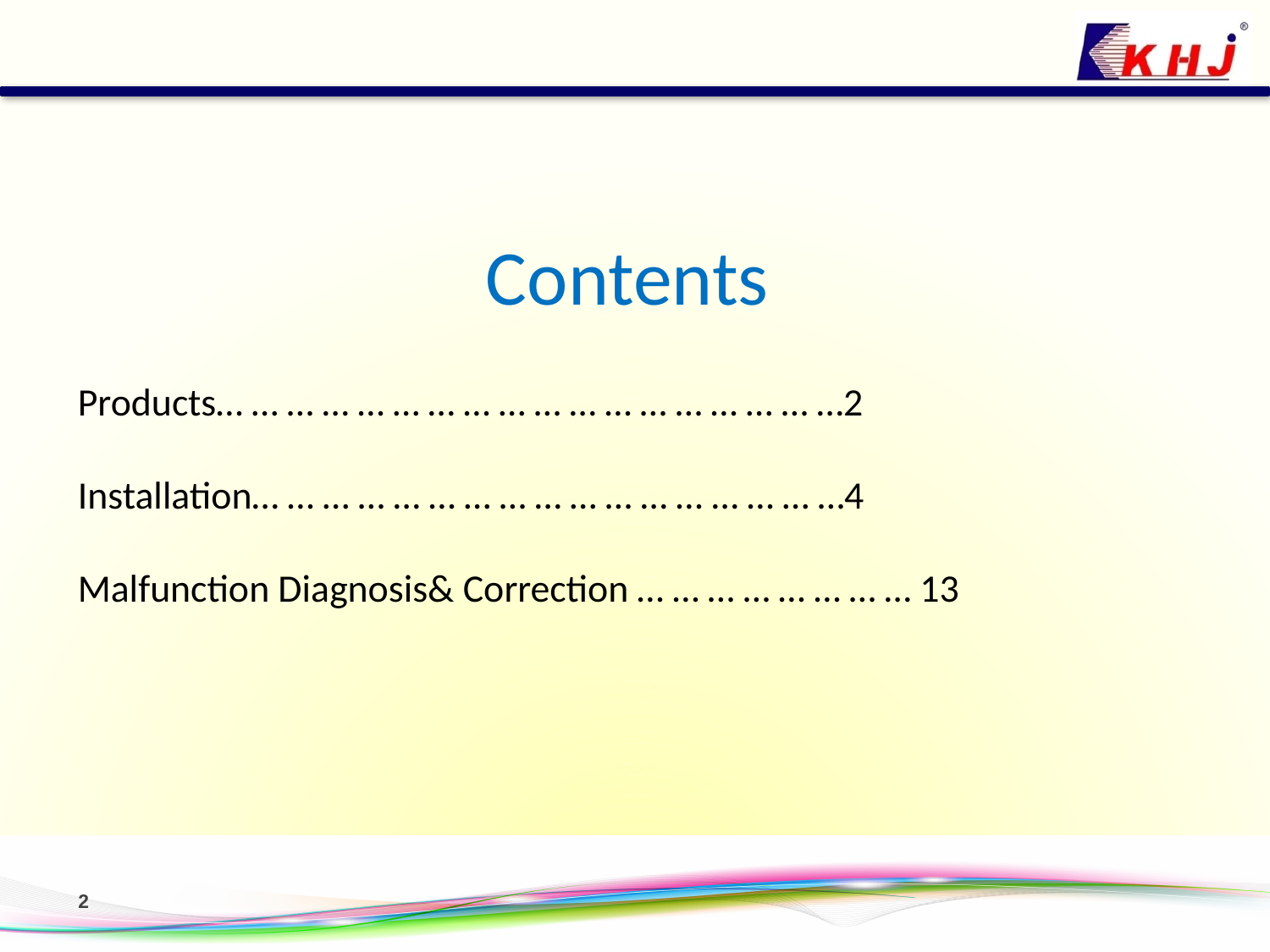

Contents
Products… … … … … … … … … … … … … … … … … …2

Installation… … … … … … … … … … … … … … … … …4

Malfunction Diagnosis& Correction … … … … … … … … 13
2